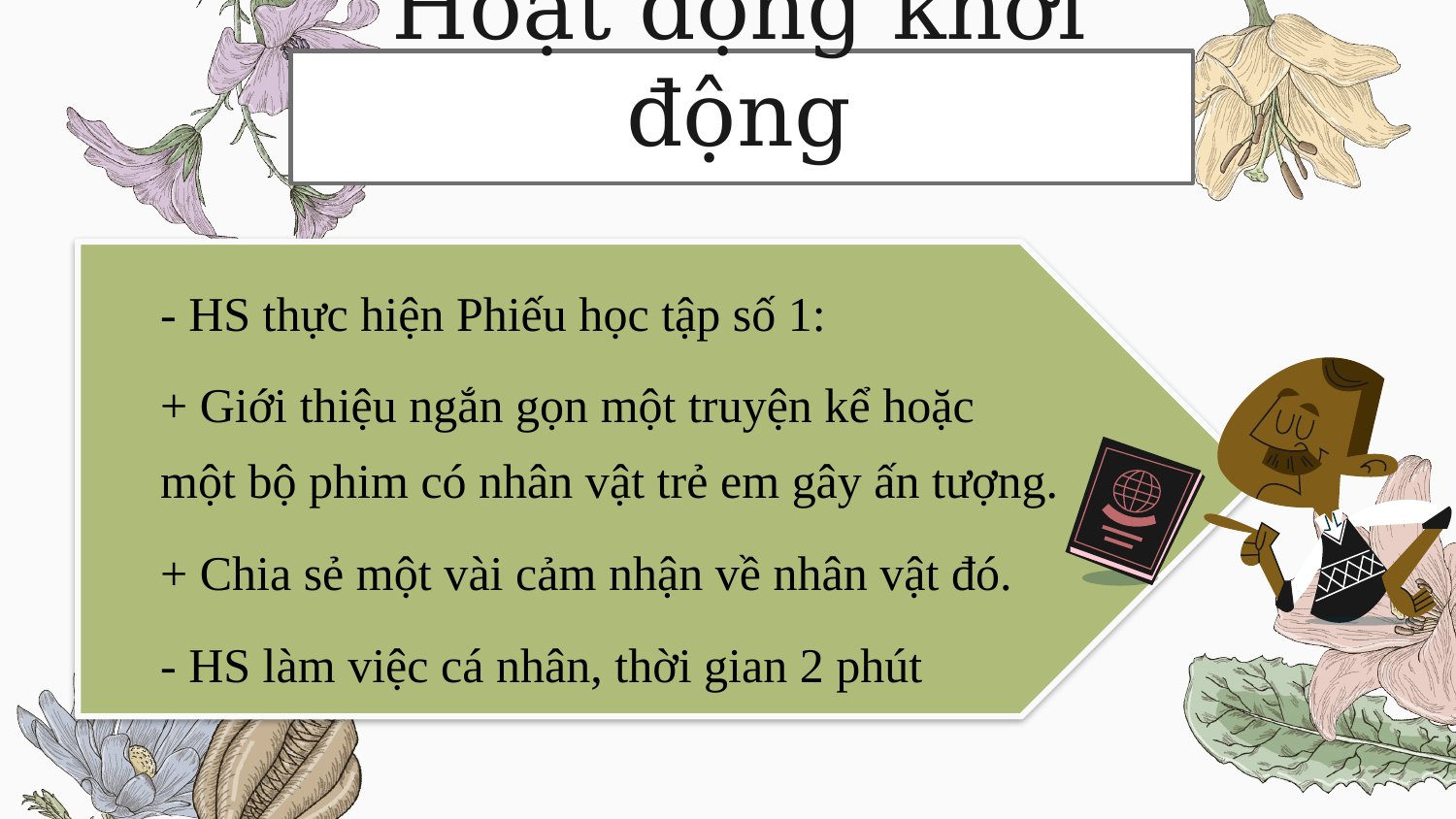

# Hoạt động khởi động

- HS thực hiện Phiếu học tập số 1:
+ Giới thiệu ngắn gọn một truyện kể hoặc một bộ phim có nhân vật trẻ em gây ấn tượng.
+ Chia sẻ một vài cảm nhận về nhân vật đó.
- HS làm việc cá nhân, thời gian 2 phút